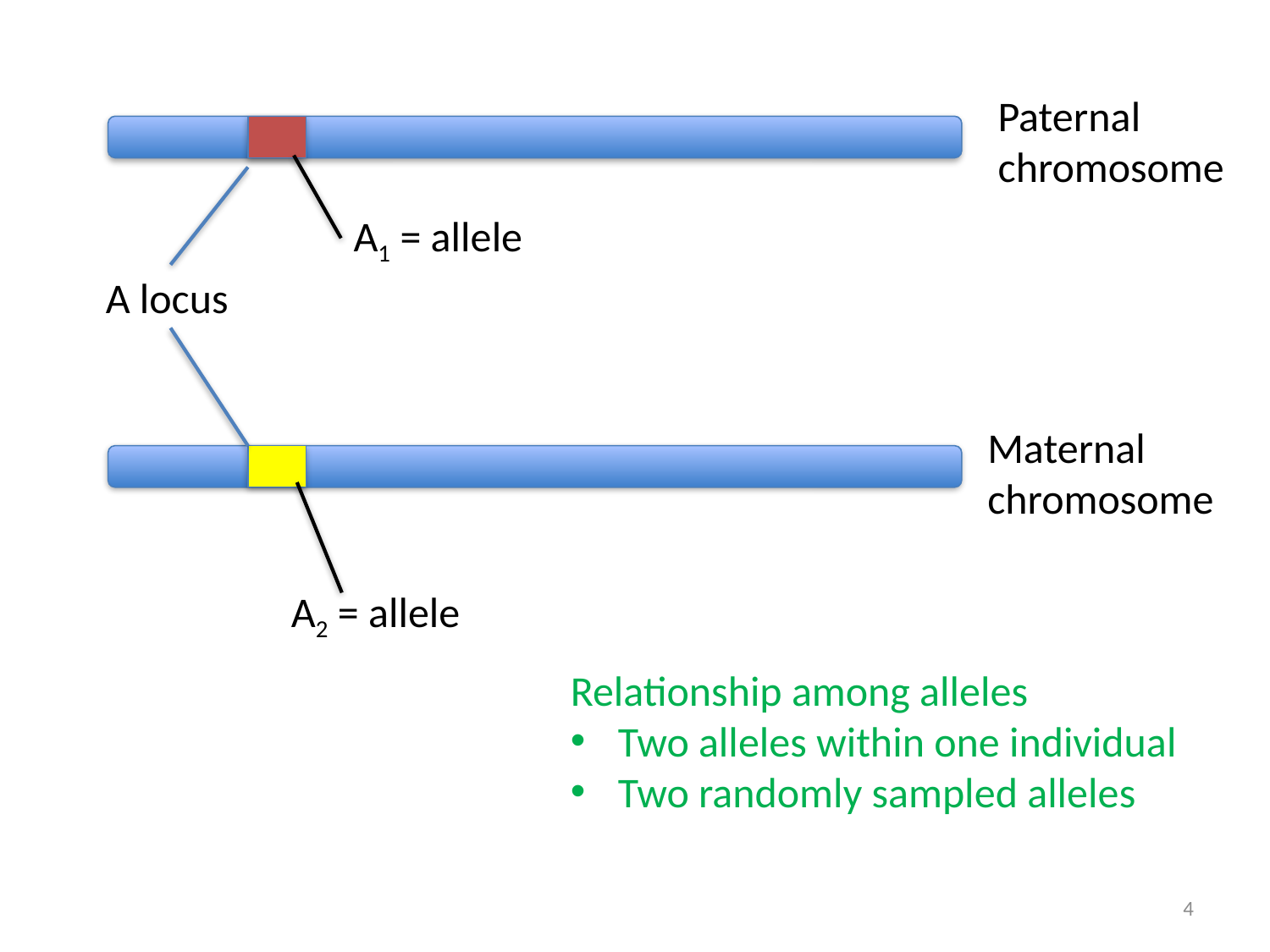

Paternal chromosome

A locus
A1 = allele
Maternal chromosome

A2 = allele
Relationship among alleles
Two alleles within one individual
Two randomly sampled alleles
4